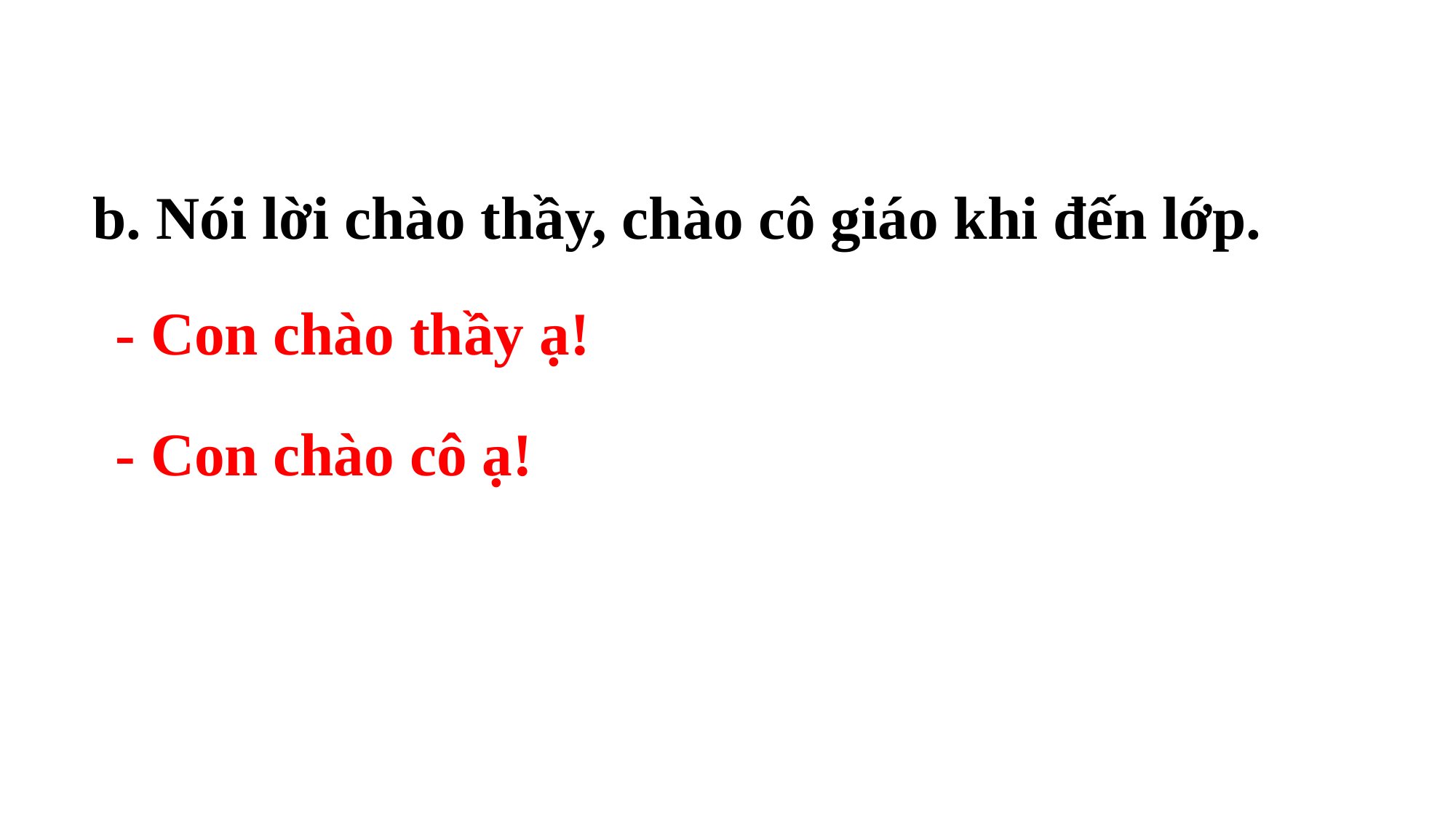

b. Nói lời chào thầy, chào cô giáo khi đến lớp.
- Con chào thầy ạ!
- Con chào cô ạ!